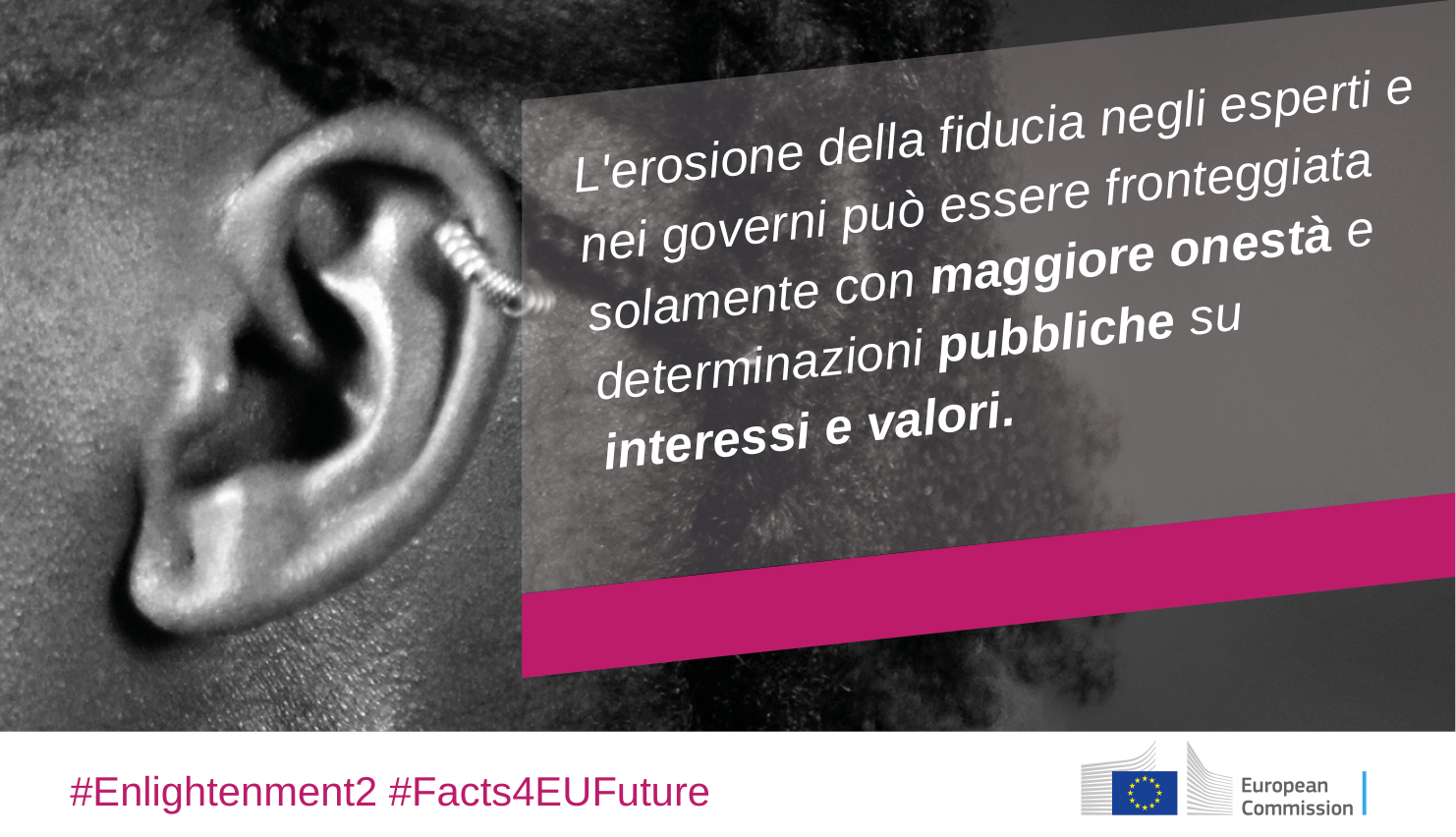

# L'erosione della fiducia negli esperti e nei governi può essere fronteggiata solamente con maggiore onestà e determinazioni pubbliche su  interessi e valori.
#Enlightenment2 #Facts4EUFuture